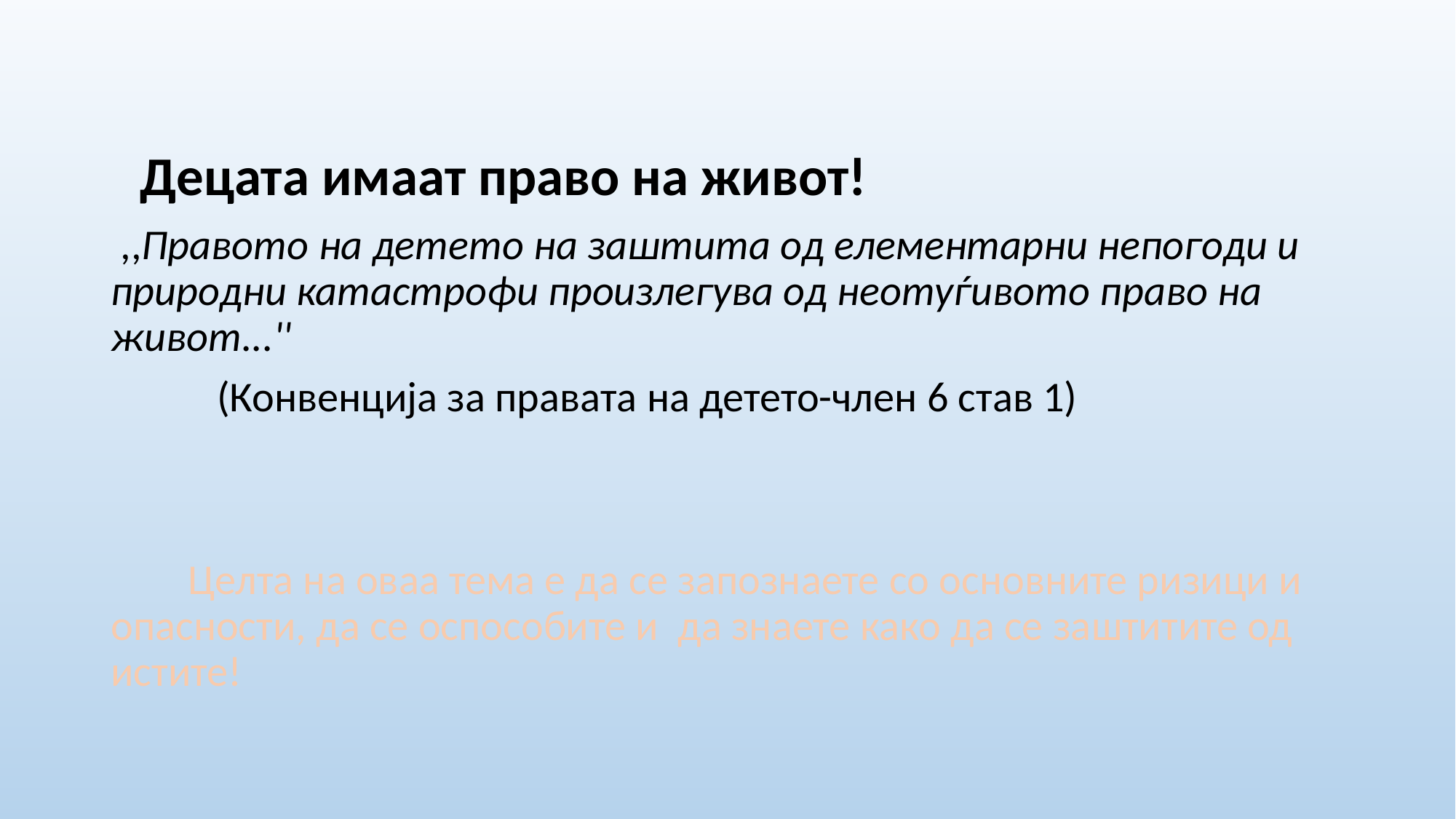

Децата имаат право на живот!
 ,,Правото на детето на заштита од елементарни непогоди и природни катастрофи произлегува од неотуѓивото право на живот...''
           (Конвенција за правата на детето-член 6 став 1)

        Целта на оваа тема е да се запознаете со основните ризици и опасности, да се оспособите и  да знаете како да се заштитите од истите!